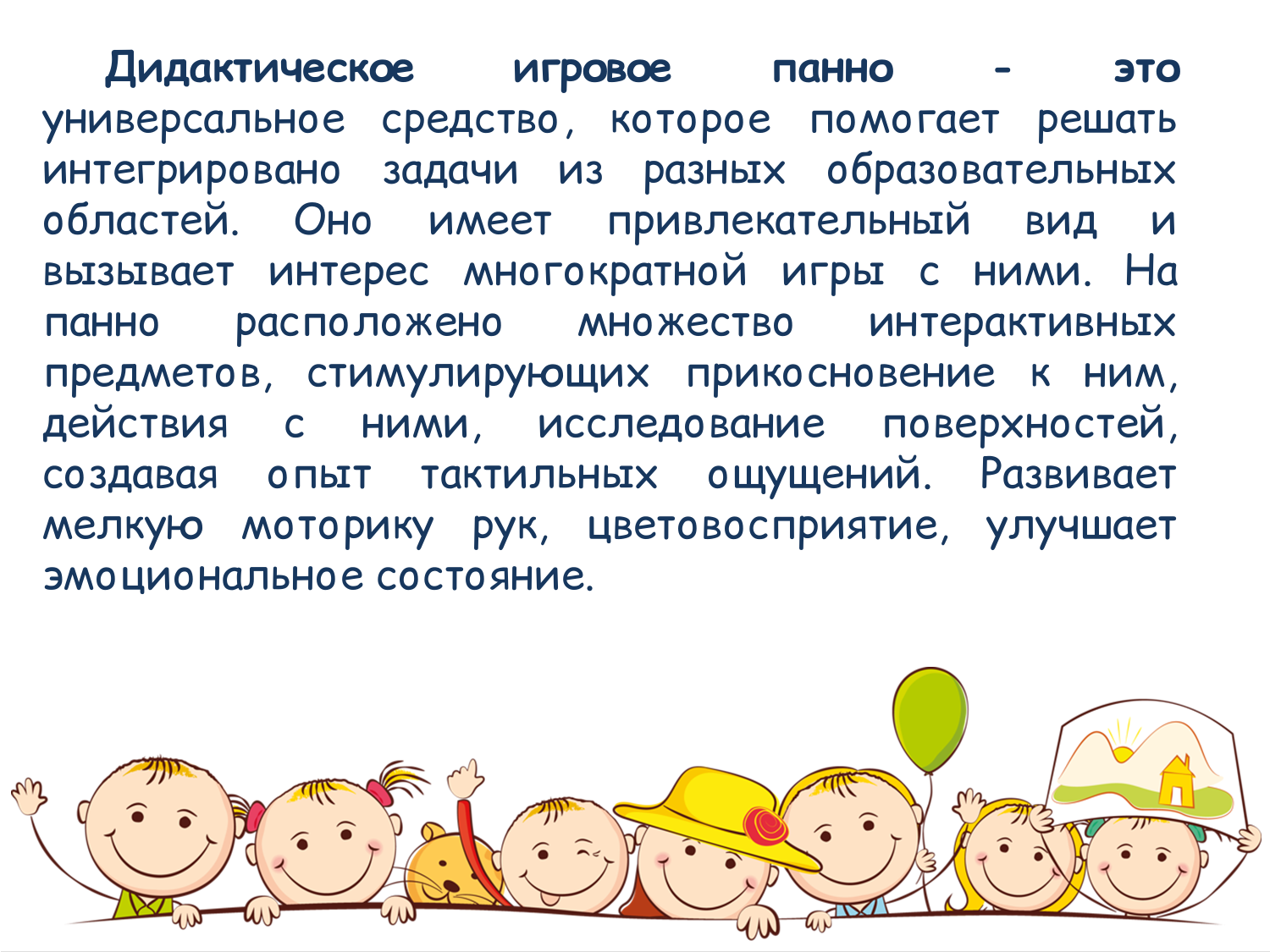

Дидактическое игровое панно - это универсальное средство, которое помогает решать интегрировано задачи из разных образовательных областей. Оно имеет привлекательный вид и вызывает интерес многократной игры с ними. На панно расположено множество интерактивных предметов, стимулирующих прикосновение к ним, действия с ними, исследование поверхностей, создавая опыт тактильных ощущений. Развивает мелкую моторику рук, цветовосприятие, улучшает эмоциональное состояние.